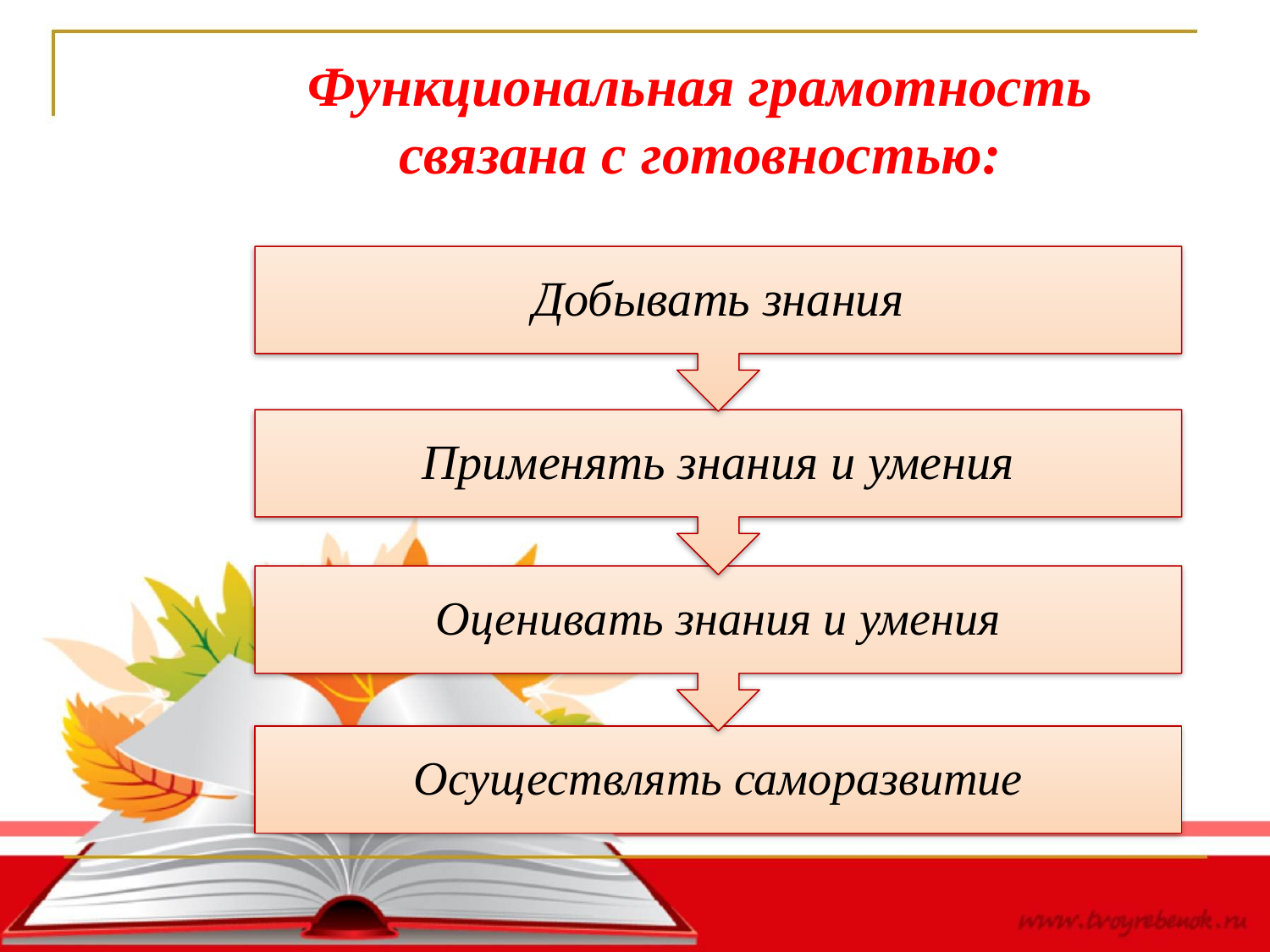

# Функциональная грамотность связана с готовностью:
Осуществлять саморазвитие
Оценивать знания и умения
Применять знания и умения
Добывать знания